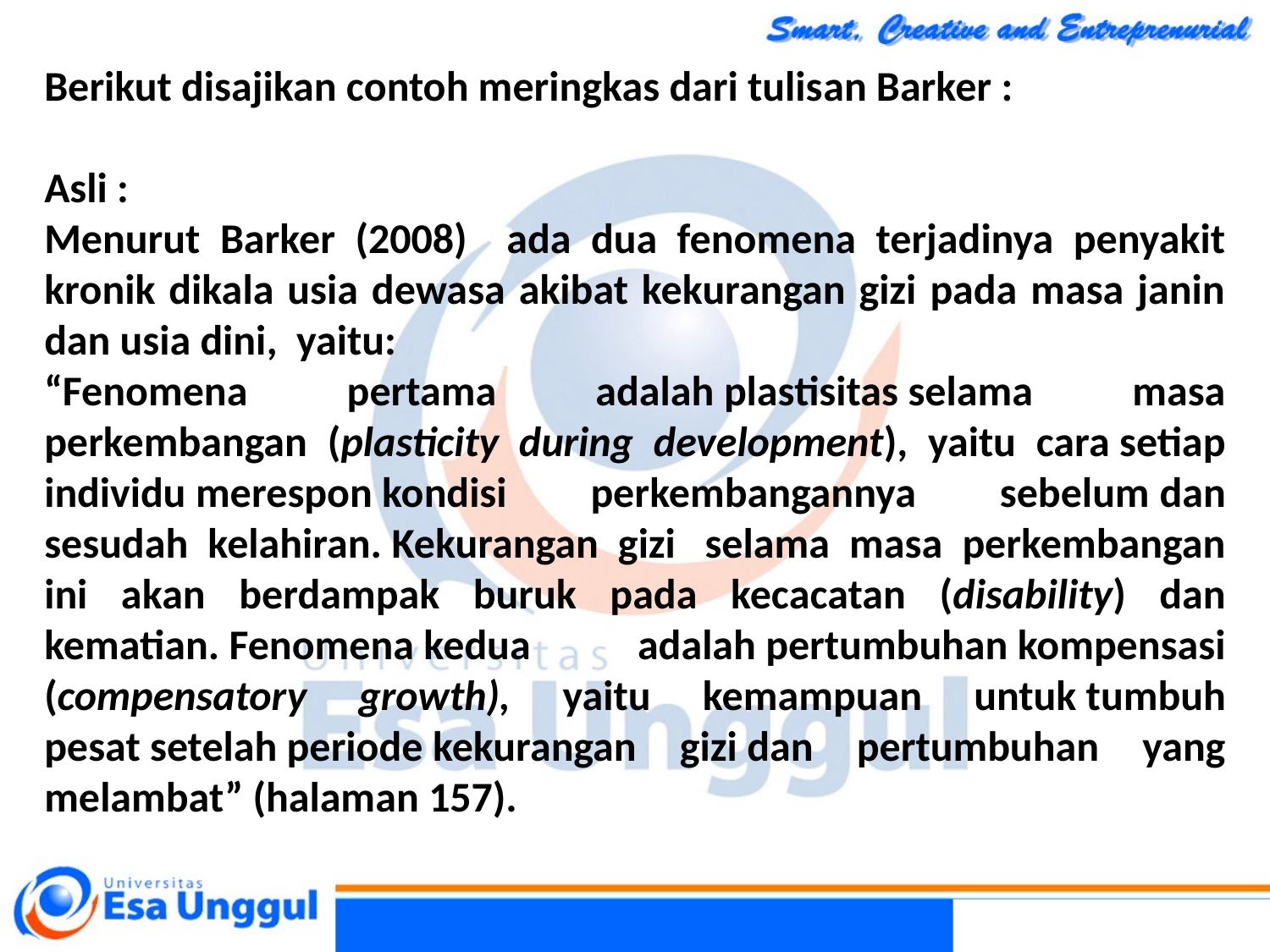

Berikut disajikan contoh meringkas dari tulisan Barker :

Asli :
Menurut Barker (2008)  ada dua fenomena terjadinya penyakit kronik dikala usia dewasa akibat kekurangan gizi pada masa janin dan usia dini,  yaitu:
“Fenomena pertama adalah plastisitas selama masa perkembangan (plasticity during development), yaitu cara setiap individu merespon kondisi perkembangannya sebelum dan sesudah kelahiran. Kekurangan gizi  selama masa perkembangan ini akan berdampak buruk pada kecacatan (disability) dan kematian. Fenomena kedua adalah pertumbuhan kompensasi (compensatory growth), yaitu kemampuan untuk tumbuh pesat setelah periode kekurangan gizi dan pertumbuhan yang melambat” (halaman 157).